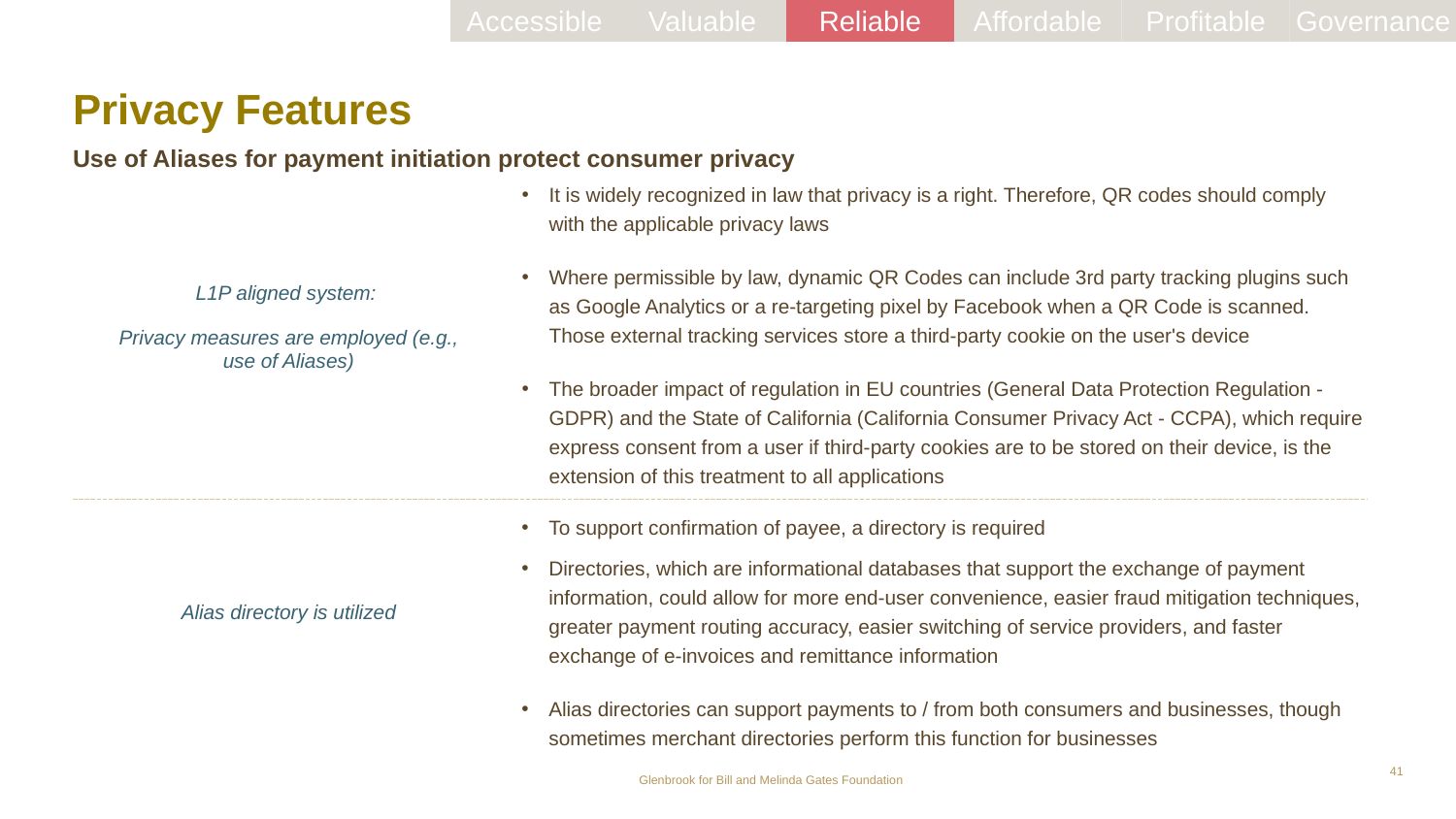

Accessible
Valuable
Reliable
Affordable
Profitable
Governance
# Privacy Features
Use of Aliases for payment initiation protect consumer privacy
It is widely recognized in law that privacy is a right. Therefore, QR codes should comply with the applicable privacy laws
Where permissible by law, dynamic QR Codes can include 3rd party tracking plugins such as Google Analytics or a re-targeting pixel by Facebook when a QR Code is scanned. Those external tracking services store a third-party cookie on the user's device
The broader impact of regulation in EU countries (General Data Protection Regulation - GDPR) and the State of California (California Consumer Privacy Act - CCPA), which require express consent from a user if third-party cookies are to be stored on their device, is the extension of this treatment to all applications

| L1P aligned system: Privacy measures are employed (e.g., use of Aliases) |
| --- |
To support confirmation of payee, a directory is required
Directories, which are informational databases that support the exchange of payment information, could allow for more end-user convenience, easier fraud mitigation techniques, greater payment routing accuracy, easier switching of service providers, and faster exchange of e-invoices and remittance information
Alias directories can support payments to / from both consumers and businesses, though sometimes merchant directories perform this function for businesses
| Alias directory is utilized |
| --- |